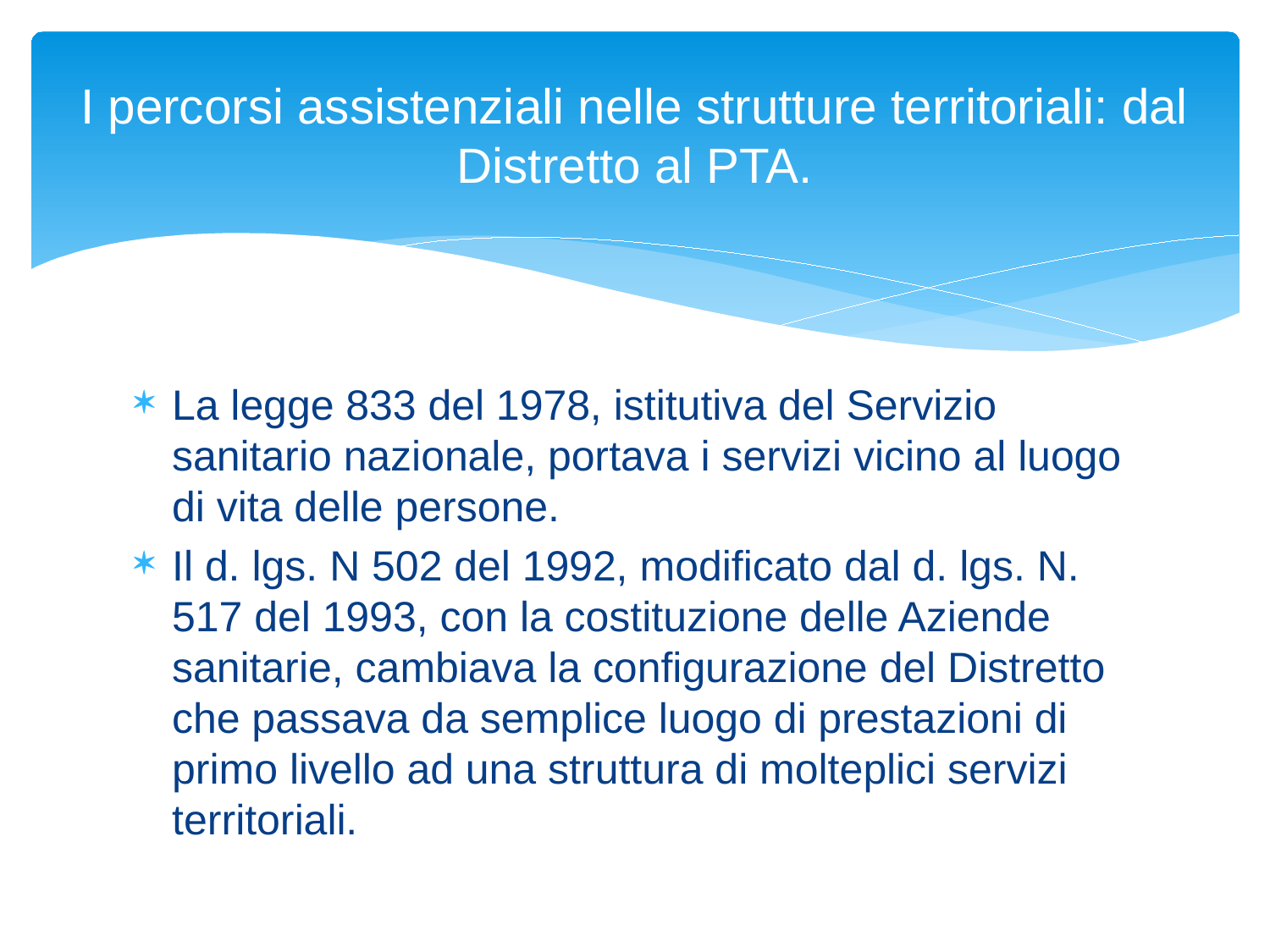

# I percorsi assistenziali nelle strutture territoriali: dal Distretto al PTA.
La legge 833 del 1978, istitutiva del Servizio sanitario nazionale, portava i servizi vicino al luogo di vita delle persone.
Il d. lgs. N 502 del 1992, modificato dal d. lgs. N. 517 del 1993, con la costituzione delle Aziende sanitarie, cambiava la configurazione del Distretto che passava da semplice luogo di prestazioni di primo livello ad una struttura di molteplici servizi territoriali.